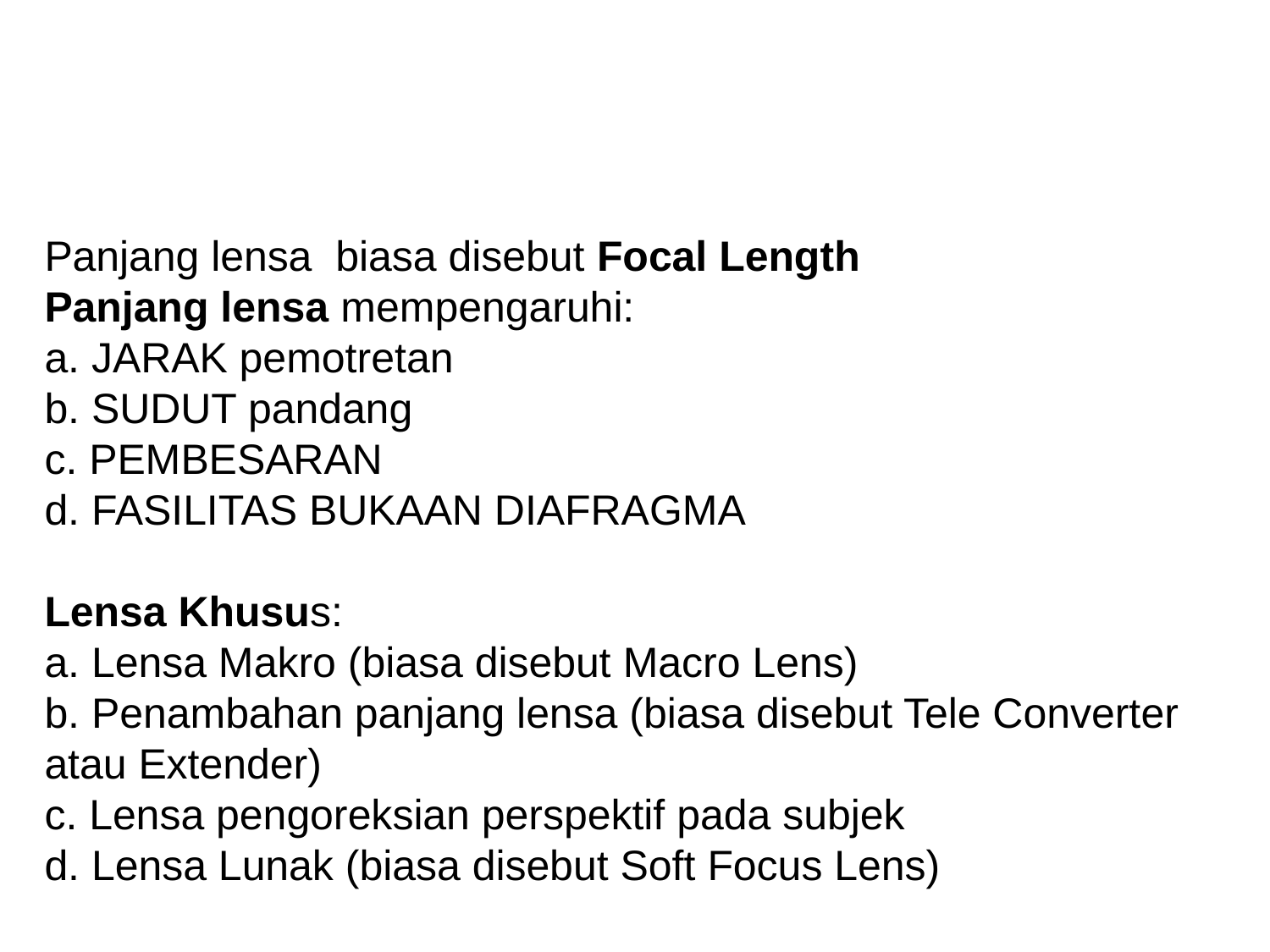

#
Panjang lensa  biasa disebut Focal Length
Panjang lensa mempengaruhi:
a. JARAK pemotretan
b. SUDUT pandang
c. PEMBESARAN
d. FASILITAS BUKAAN DIAFRAGMA
Lensa Khusus:
a. Lensa Makro (biasa disebut Macro Lens)
b. Penambahan panjang lensa (biasa disebut Tele Converter atau Extender)
c. Lensa pengoreksian perspektif pada subjek
d. Lensa Lunak (biasa disebut Soft Focus Lens)